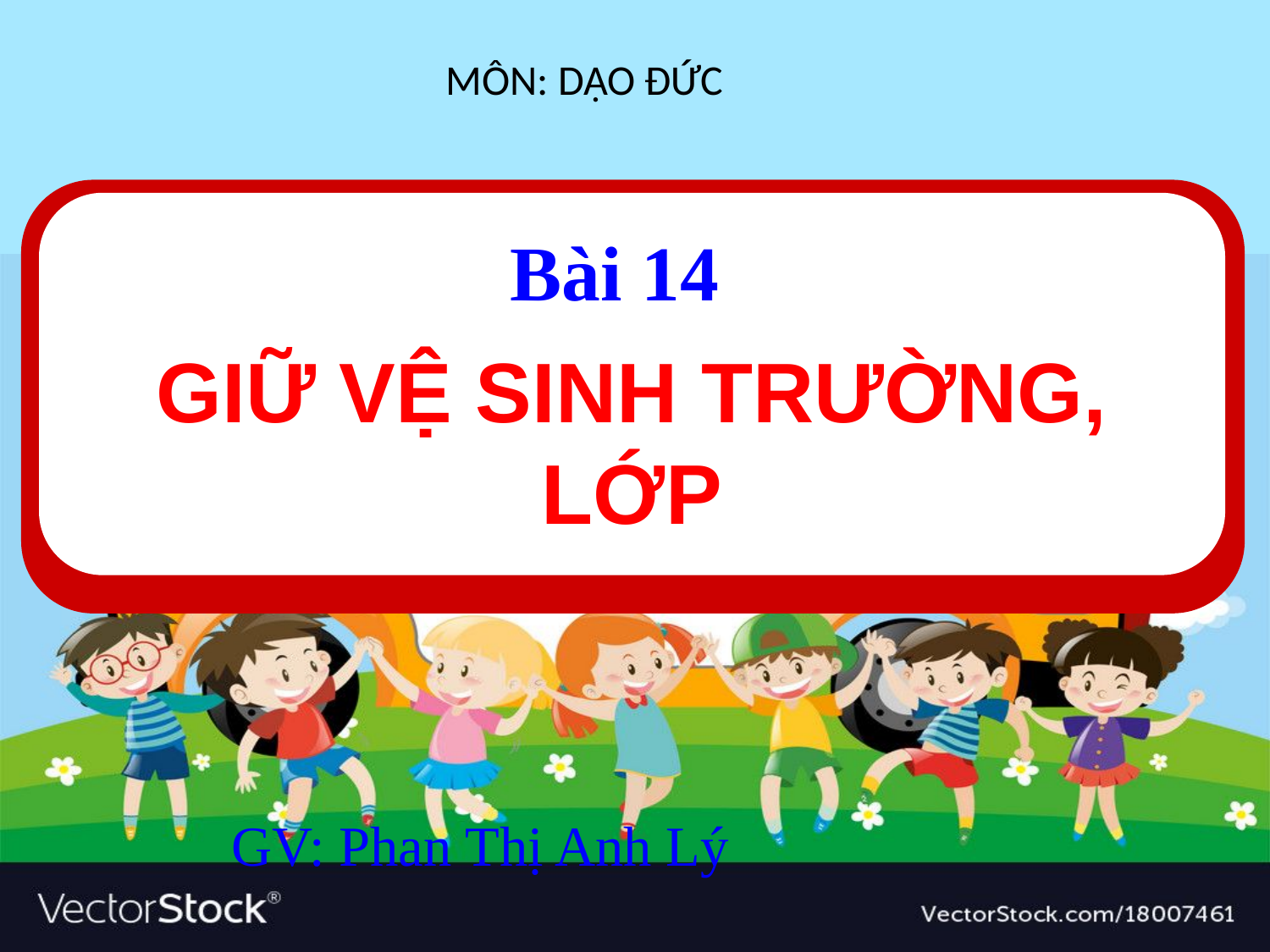

MÔN: DẠO ĐỨC

Bài 14
#
GIỮ VỆ SINH TRƯỜNG, LỚP
GV: Phan Thị Anh Lý